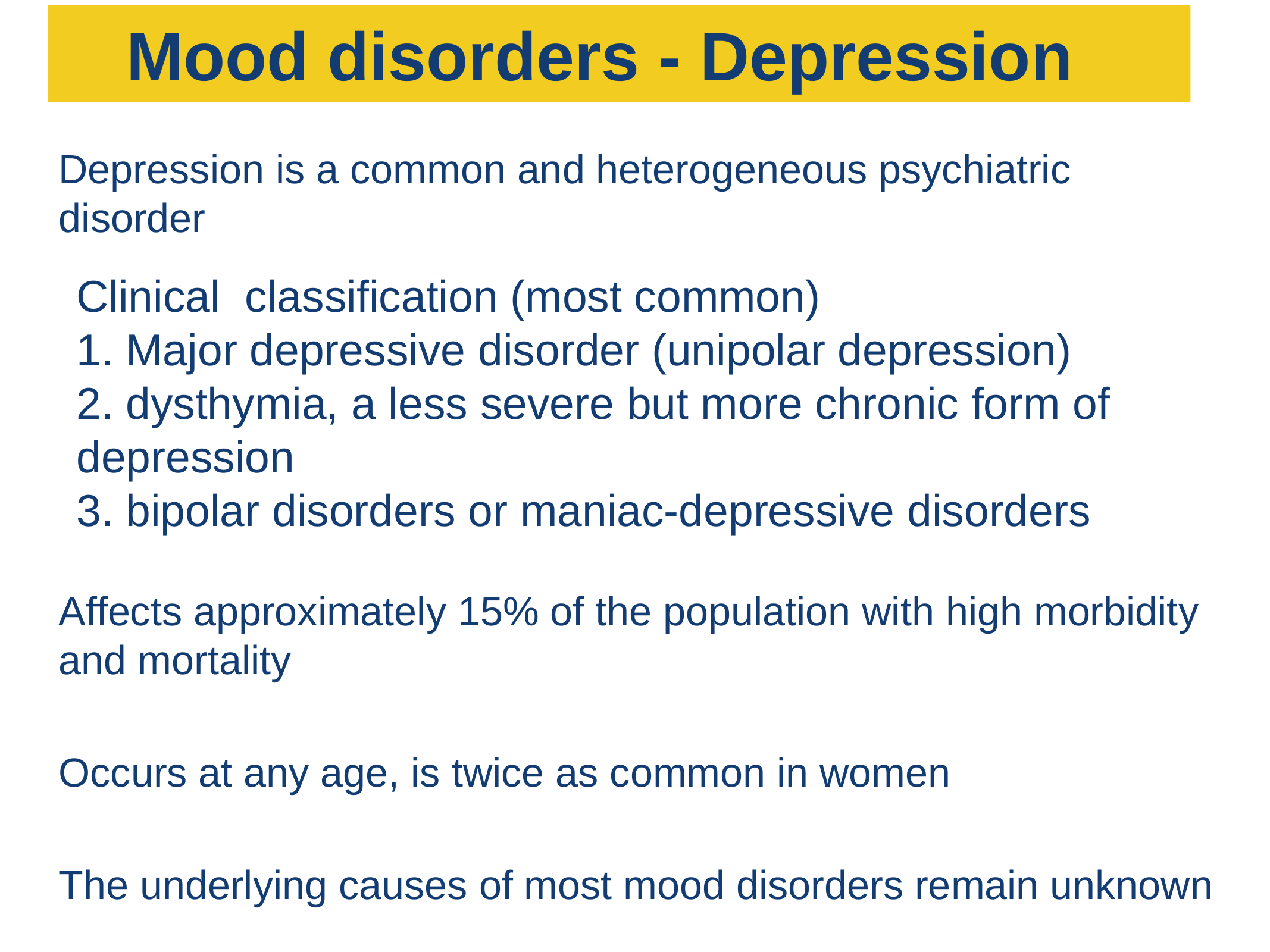

Mood disorders - Depression
Depression is a common and heterogeneous psychiatric disorder

Affects approximately 15% of the population with high morbidity and mortality

Occurs at any age, is twice as common in women

The underlying causes of most mood disorders remain unknown
Clinical  classification (most common)
1. Major depressive disorder (unipolar depression)
2. dysthymia, a less severe but more chronic form of depression
3. bipolar disorders or maniac-depressive disorders